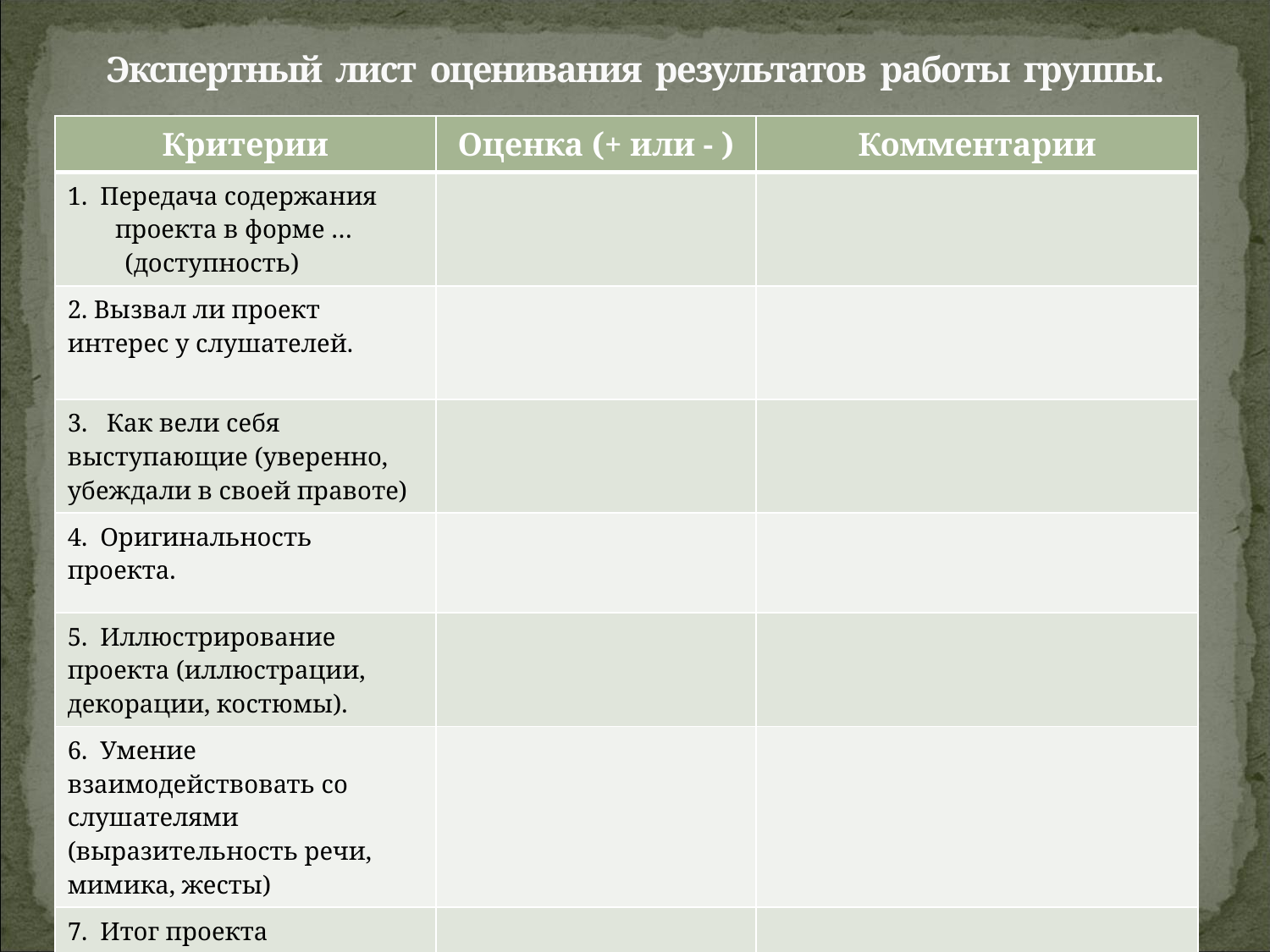

# Экспертный  лист  оценивания  результатов  работы  группы.
| Критерии | Оценка (+ или - ) | Комментарии |
| --- | --- | --- |
| 1. Передача содержания проекта в форме … (доступность) |  |  |
| 2. Вызвал ли проект интерес у слушателей. |  |  |
| 3. Как вели себя выступающие (уверенно, убеждали в своей правоте) |  |  |
| 4. Оригинальность проекта. |  |  |
| 5. Иллюстрирование проекта (иллюстрации, декорации, костюмы). |  |  |
| 6. Умение взаимодействовать со слушателями (выразительность речи, мимика, жесты) |  |  |
| 7. Итог проекта (понравился ли проект? Чем? Обосновать свою точку зрения). |  |  |